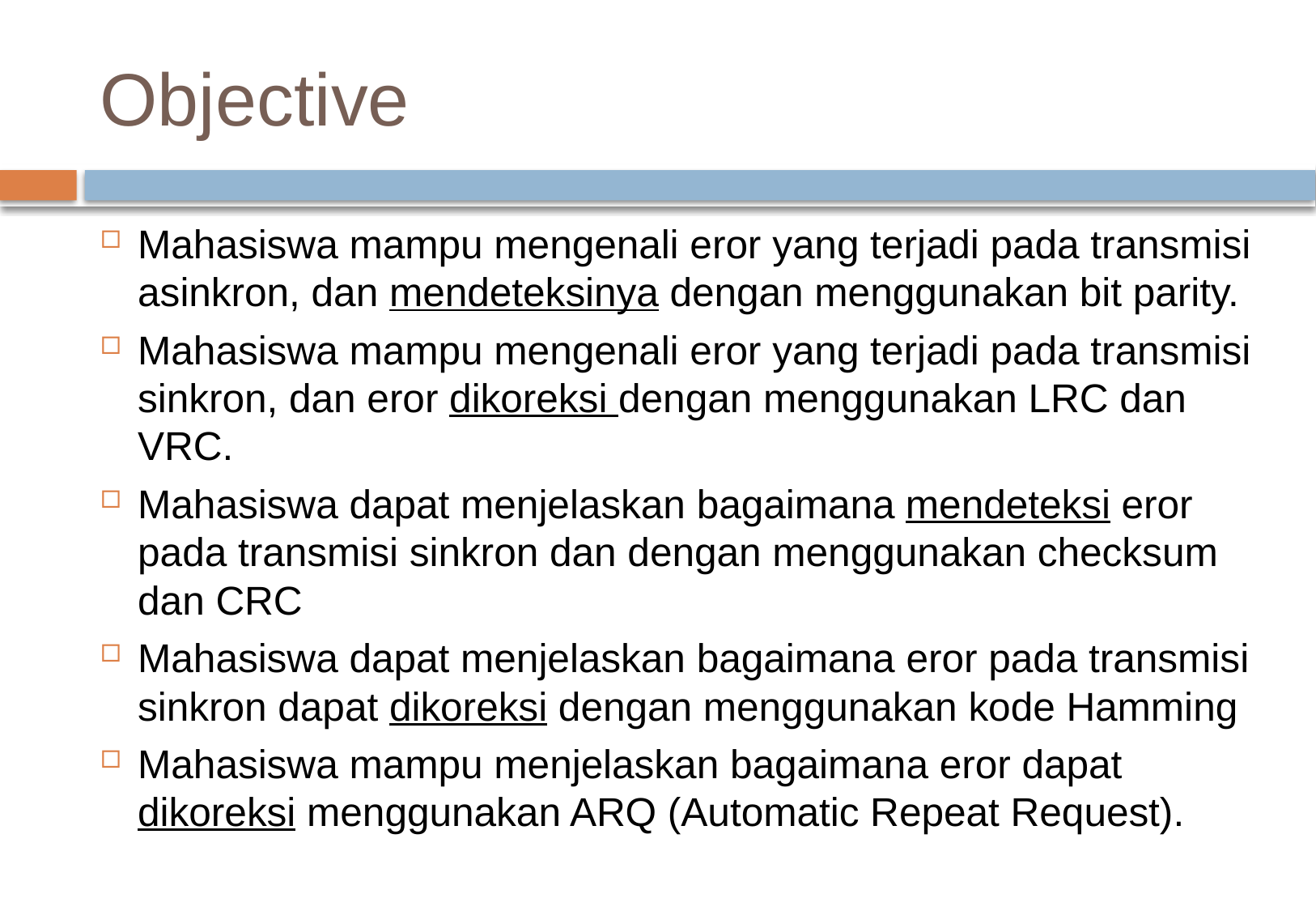

# Objective
Mahasiswa mampu mengenali eror yang terjadi pada transmisi asinkron, dan mendeteksinya dengan menggunakan bit parity.
Mahasiswa mampu mengenali eror yang terjadi pada transmisi sinkron, dan eror dikoreksi dengan menggunakan LRC dan VRC.
Mahasiswa dapat menjelaskan bagaimana mendeteksi eror pada transmisi sinkron dan dengan menggunakan checksum dan CRC
Mahasiswa dapat menjelaskan bagaimana eror pada transmisi sinkron dapat dikoreksi dengan menggunakan kode Hamming
Mahasiswa mampu menjelaskan bagaimana eror dapat dikoreksi menggunakan ARQ (Automatic Repeat Request).